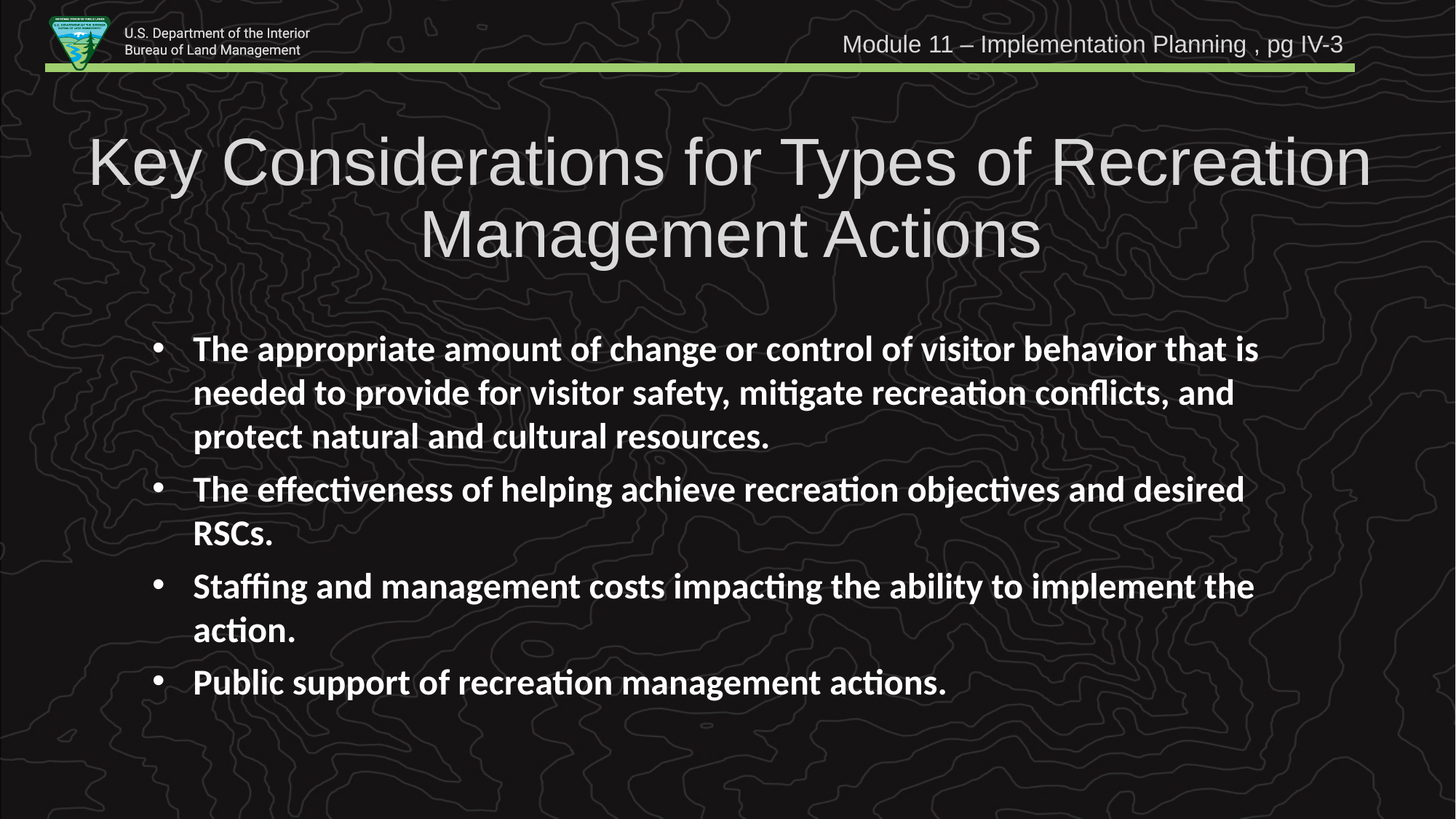

Module 11 – Implementation Planning , pg IV-3
Key Considerations for Types of Recreation Management Actions
The appropriate amount of change or control of visitor behavior that is needed to provide for visitor safety, mitigate recreation conflicts, and protect natural and cultural resources.
The effectiveness of helping achieve recreation objectives and desired RSCs.
Staffing and management costs impacting the ability to implement the action.
Public support of recreation management actions.